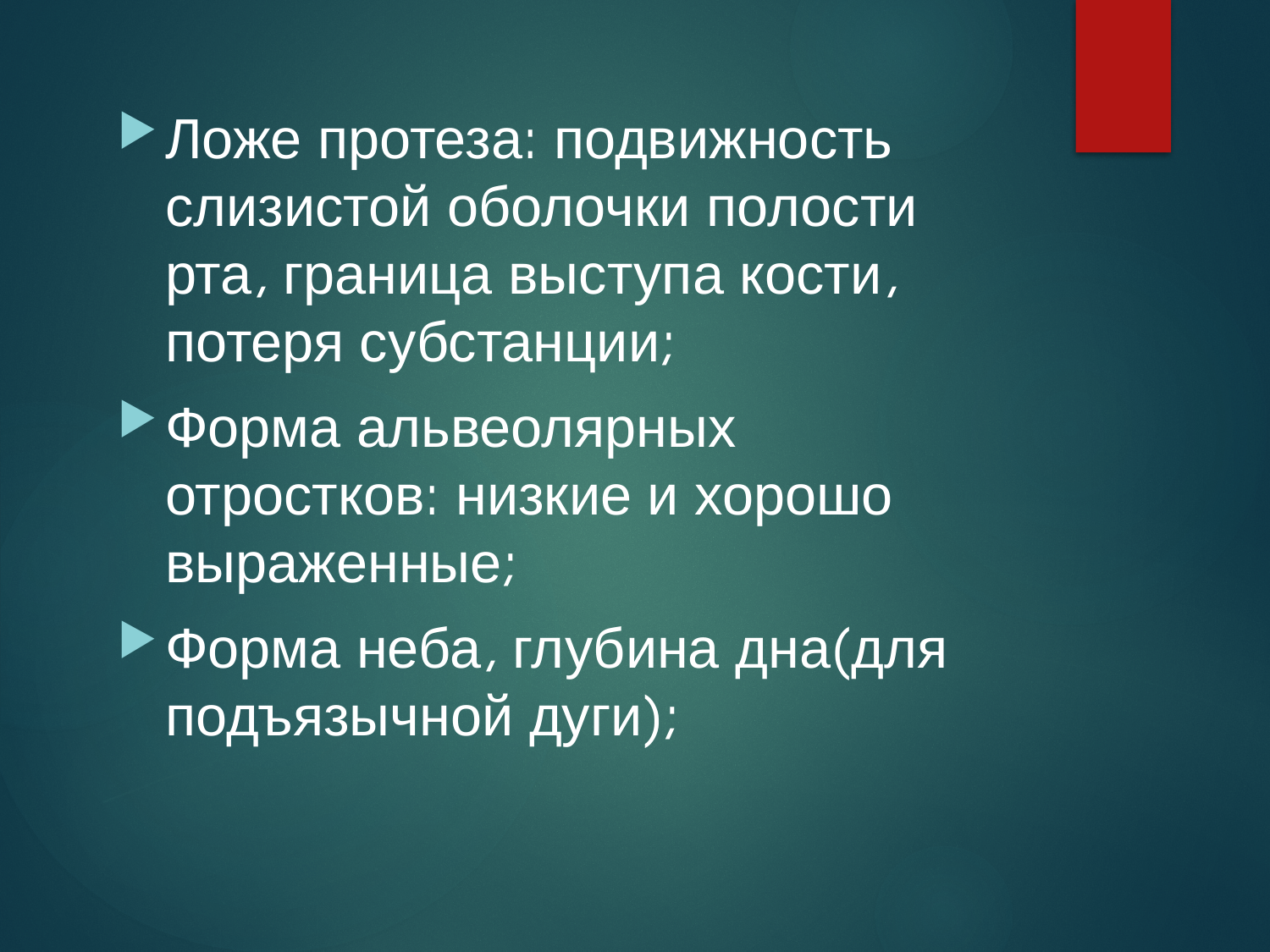

Ложе протеза: подвижность слизистой оболочки полости рта, граница выступа кости, потеря субстанции;
Форма альвеолярных отростков: низкие и хорошо выраженные;
Форма неба, глубина дна(для подъязычной дуги);